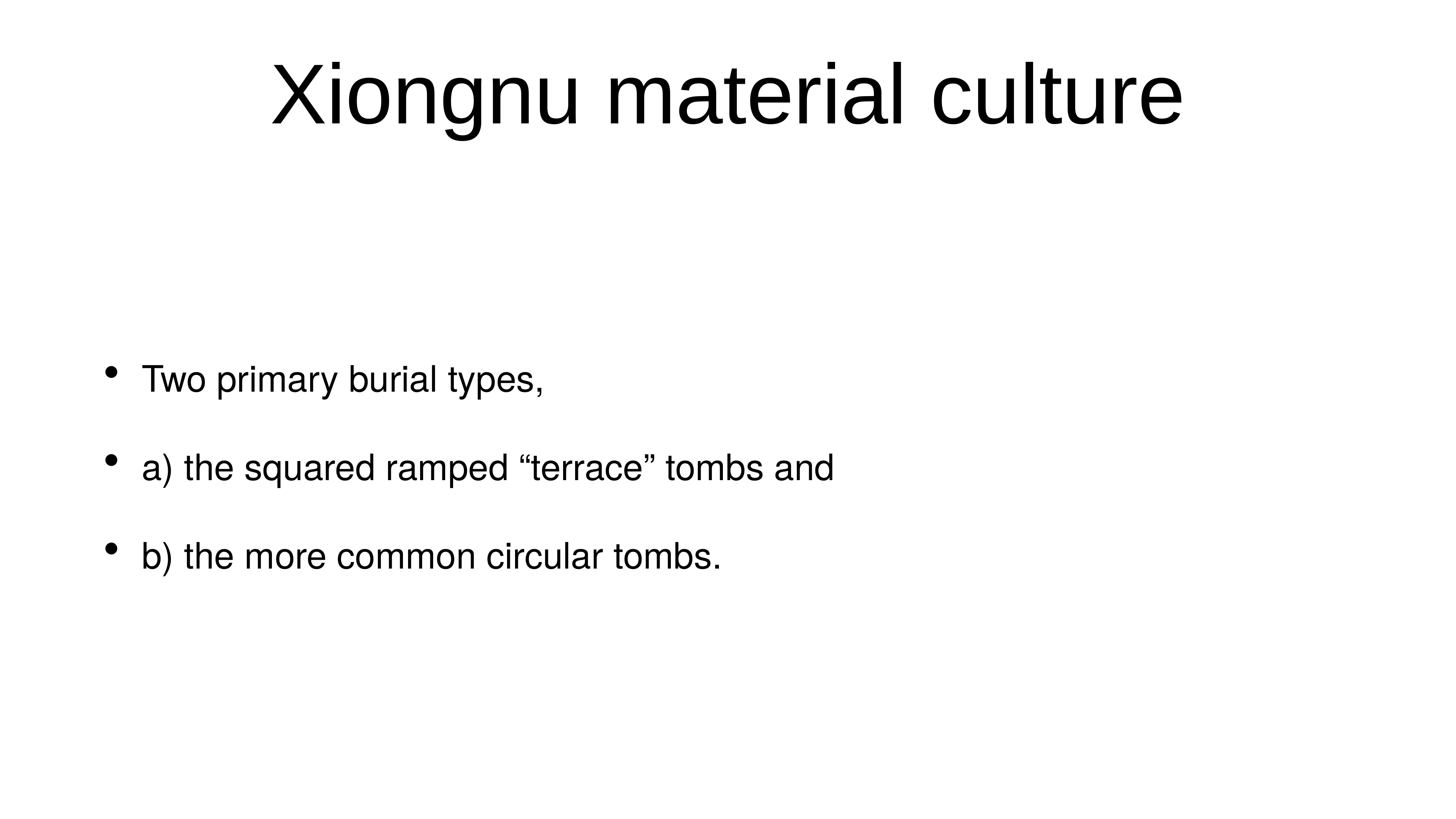

# Xiongnu material culture
Two primary burial types,
a) the squared ramped “terrace” tombs and
b) the more common circular tombs.